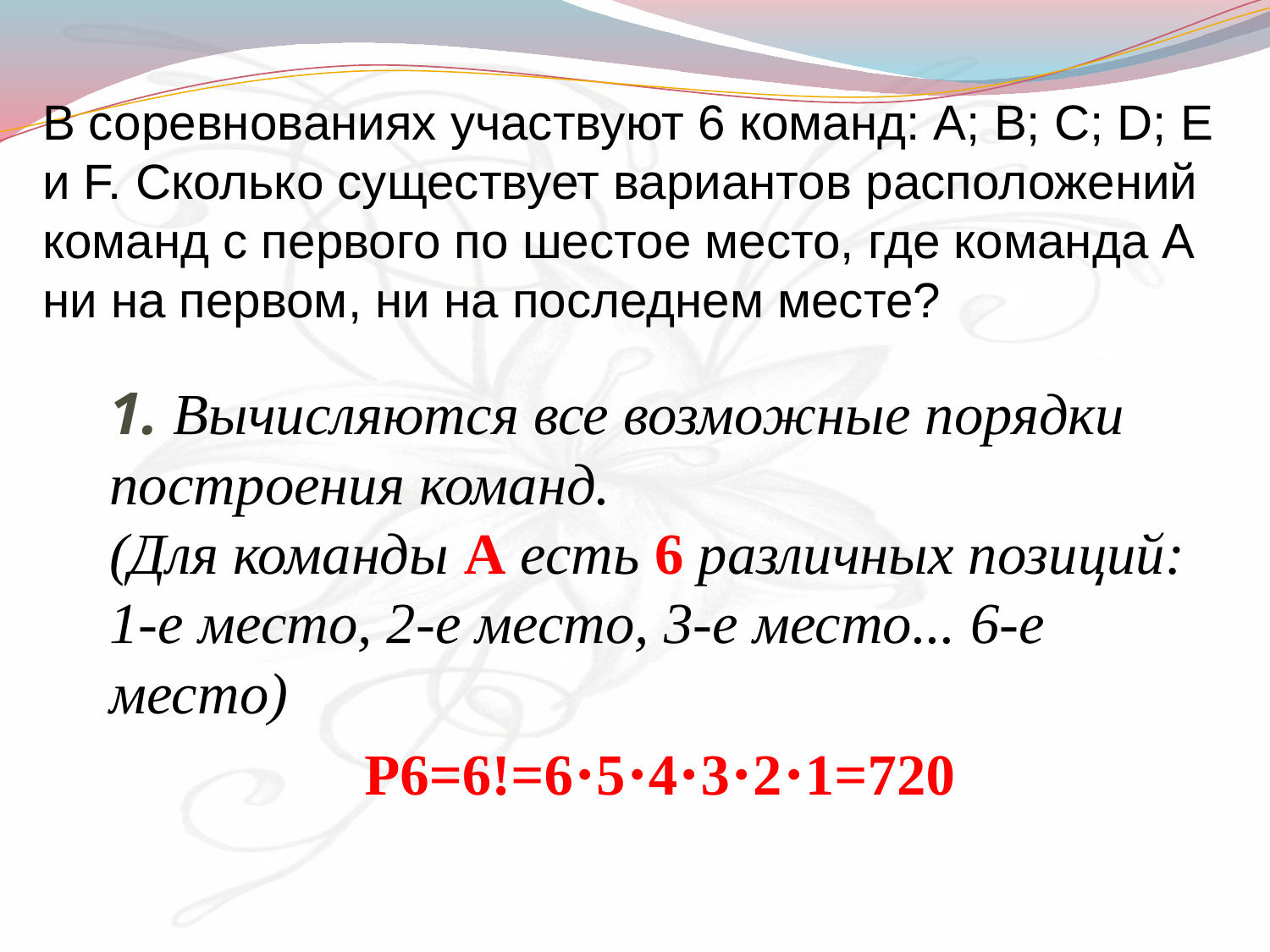

# В соревнованиях участвуют 6 команд: A; B; C; D; E и F. Сколько существует вариантов расположений команд с первого по шестое место, где команда A ни на первом, ни на последнем месте?
1. Вычисляются все возможные порядки построения команд.
(Для команды A есть 6 различных позиций: 1-е место, 2-е место, 3-е место... 6-е место)
P6=6!=6⋅5⋅4⋅3⋅2⋅1=720